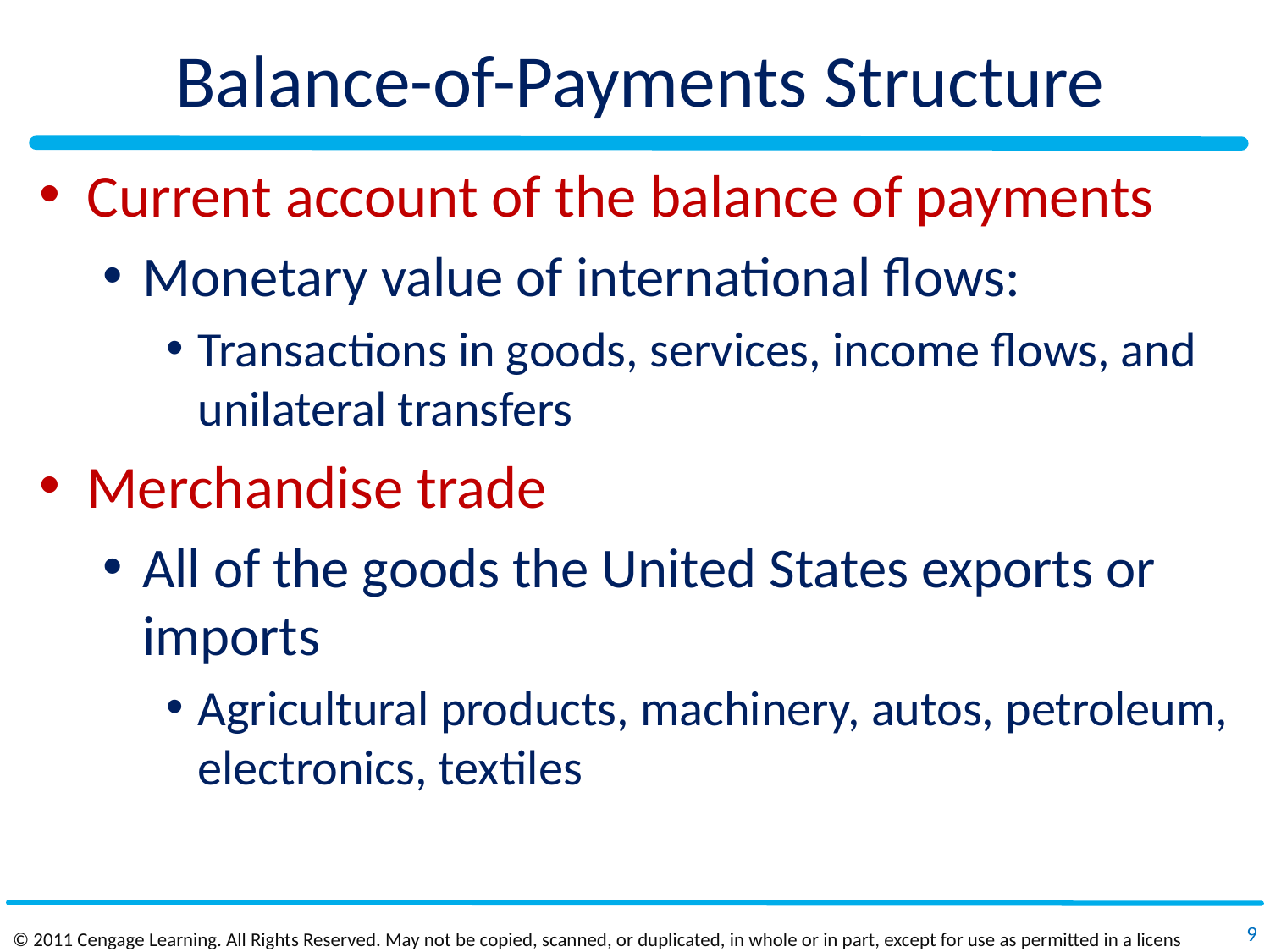

# Balance-of-Payments Structure
Current account of the balance of payments
Monetary value of international flows:
Transactions in goods, services, income flows, and unilateral transfers
Merchandise trade
All of the goods the United States exports or imports
Agricultural products, machinery, autos, petroleum, electronics, textiles
9
© 2011 Cengage Learning. All Rights Reserved. May not be copied, scanned, or duplicated, in whole or in part, except for use as permitted in a license distributed with a certain product or service or otherwise on a password‐protected website for classroom use